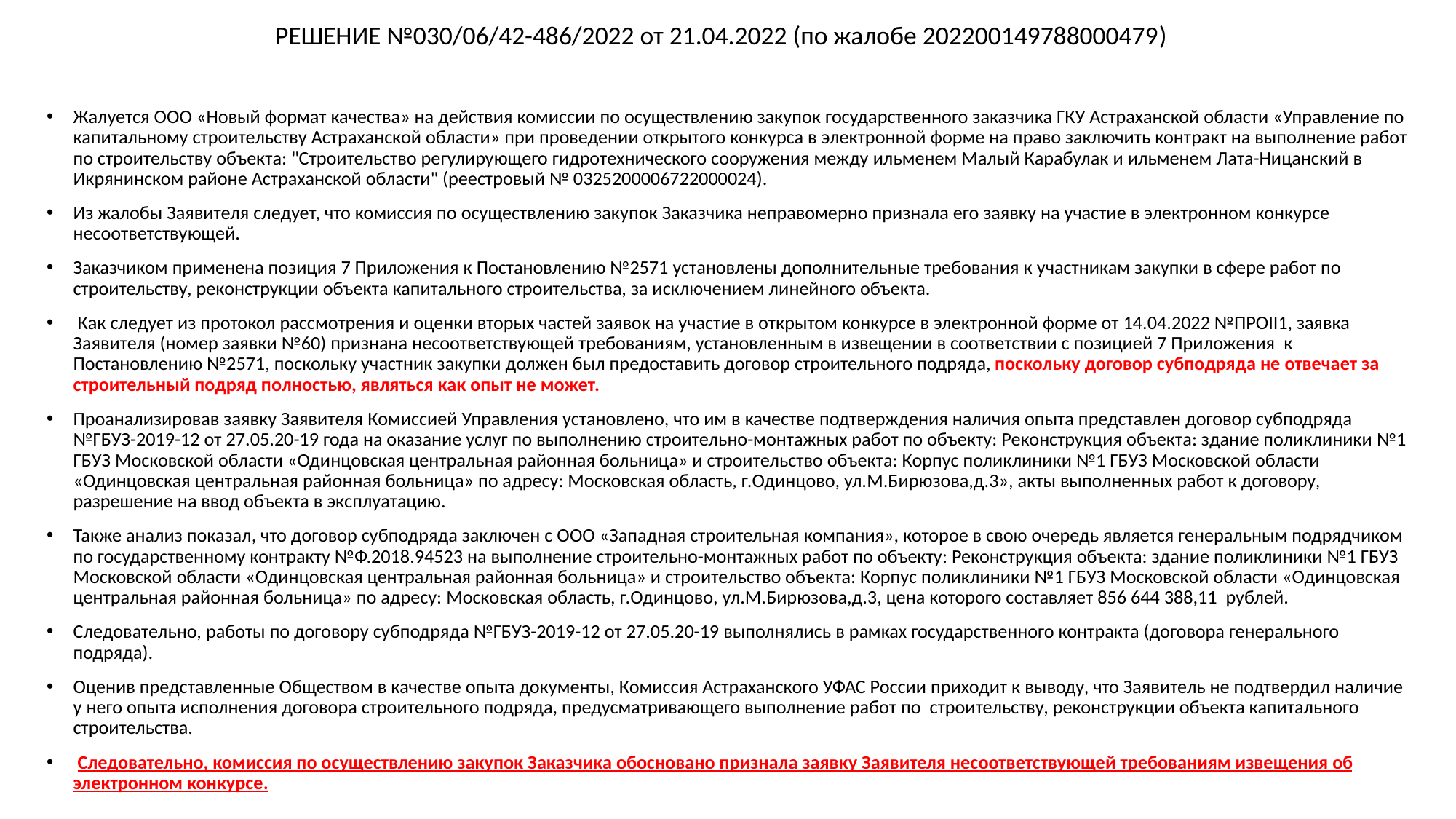

# РЕШЕНИЕ №030/06/42-486/2022 от 21.04.2022 (по жалобе 202200149788000479)
Жалуется ООО «Новый формат качества» на действия комиссии по осуществлению закупок государственного заказчика ГКУ Астраханской области «Управление по капитальному строительству Астраханской области» при проведении открытого конкурса в электронной форме на право заключить контракт на выполнение работ по строительству объекта: "Строительство регулирующего гидротехнического сооружения между ильменем Малый Карабулак и ильменем Лата-Ницанский в Икрянинском районе Астраханской области" (реестровый № 0325200006722000024).
Из жалобы Заявителя следует, что комиссия по осуществлению закупок Заказчика неправомерно признала его заявку на участие в электронном конкурсе несоответствующей.
Заказчиком применена позиция 7 Приложения к Постановлению №2571 установлены дополнительные требования к участникам закупки в сфере работ по строительству, реконструкции объекта капитального строительства, за исключением линейного объекта.
 Как следует из протокол рассмотрения и оценки вторых частей заявок на участие в открытом конкурсе в электронной форме от 14.04.2022 №ПРОII1, заявка Заявителя (номер заявки №60) признана несоответствующей требованиям, установленным в извещении в соответствии с позицией 7 Приложения  к  Постановлению №2571, поскольку участник закупки должен был предоставить договор строительного подряда, поскольку договор субподряда не отвечает за строительный подряд полностью, являться как опыт не может.
Проанализировав заявку Заявителя Комиссией Управления установлено, что им в качестве подтверждения наличия опыта представлен договор субподряда №ГБУЗ-2019-12 от 27.05.20-19 года на оказание услуг по выполнению строительно-монтажных работ по объекту: Реконструкция объекта: здание поликлиники №1 ГБУЗ Московской области «Одинцовская центральная районная больница» и строительство объекта: Корпус поликлиники №1 ГБУЗ Московской области «Одинцовская центральная районная больница» по адресу: Московская область, г.Одинцово, ул.М.Бирюзова,д.3», акты выполненных работ к договору, разрешение на ввод объекта в эксплуатацию.
Также анализ показал, что договор субподряда заключен с ООО «Западная строительная компания», которое в свою очередь является генеральным подрядчиком по государственному контракту №Ф.2018.94523 на выполнение строительно-монтажных работ по объекту: Реконструкция объекта: здание поликлиники №1 ГБУЗ Московской области «Одинцовская центральная районная больница» и строительство объекта: Корпус поликлиники №1 ГБУЗ Московской области «Одинцовская центральная районная больница» по адресу: Московская область, г.Одинцово, ул.М.Бирюзова,д.3, цена которого составляет 856 644 388,11  рублей.
Следовательно, работы по договору субподряда №ГБУЗ-2019-12 от 27.05.20-19 выполнялись в рамках государственного контракта (договора генерального подряда).
Оценив представленные Обществом в качестве опыта документы, Комиссия Астраханского УФАС России приходит к выводу, что Заявитель не подтвердил наличие у него опыта исполнения договора строительного подряда, предусматривающего выполнение работ по  строительству, реконструкции объекта капитального строительства.
 Следовательно, комиссия по осуществлению закупок Заказчика обосновано признала заявку Заявителя несоответствующей требованиям извещения об электронном конкурсе.